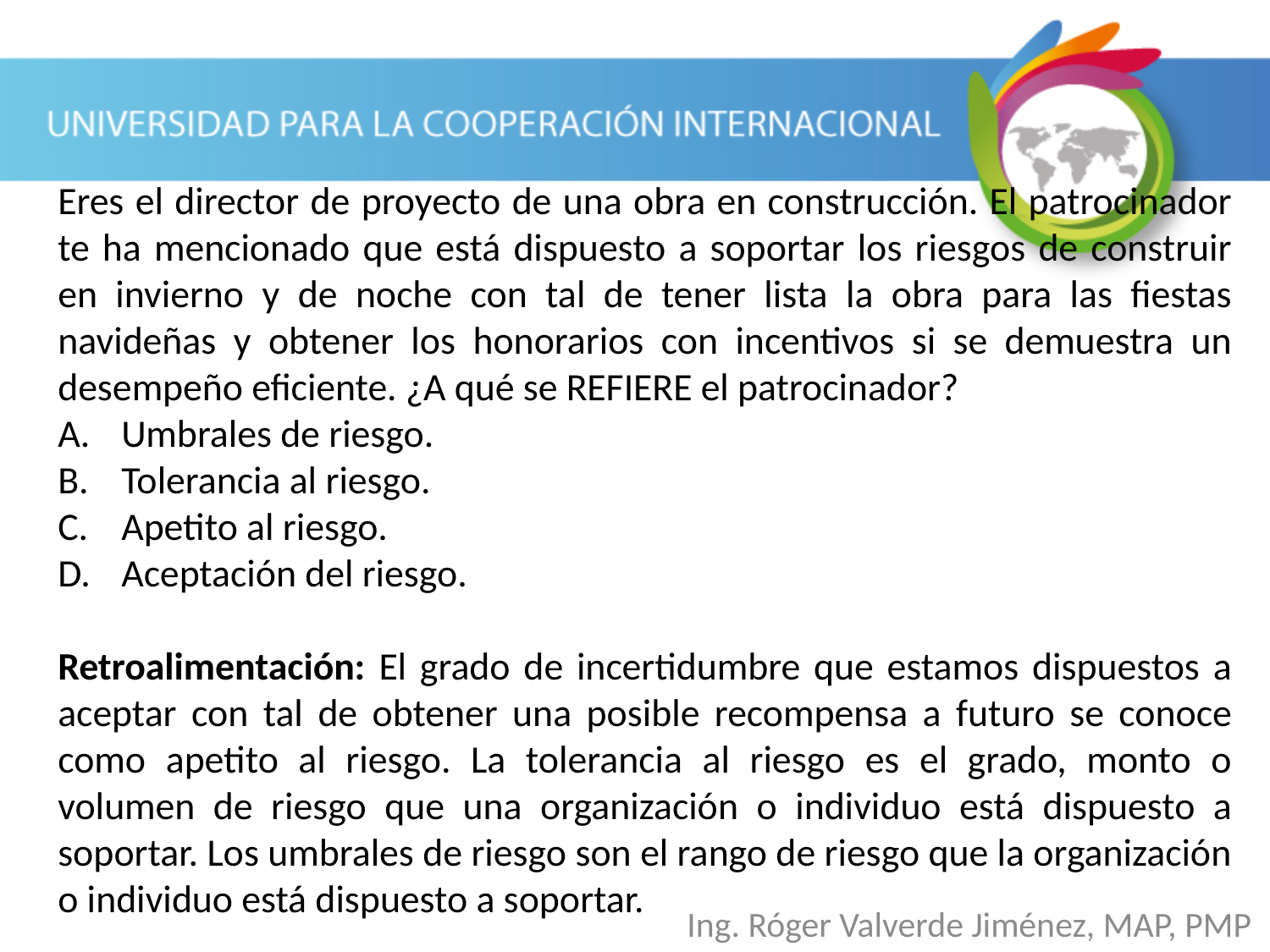

Eres el director de proyecto de una obra en construcción. El patrocinador te ha mencionado que está dispuesto a soportar los riesgos de construir en invierno y de noche con tal de tener lista la obra para las fiestas navideñas y obtener los honorarios con incentivos si se demuestra un desempeño eficiente. ¿A qué se REFIERE el patrocinador?
Umbrales de riesgo.
Tolerancia al riesgo.
Apetito al riesgo.
Aceptación del riesgo.

Retroalimentación: El grado de incertidumbre que estamos dispuestos a aceptar con tal de obtener una posible recompensa a futuro se conoce como apetito al riesgo. La tolerancia al riesgo es el grado, monto o volumen de riesgo que una organización o individuo está dispuesto a soportar. Los umbrales de riesgo son el rango de riesgo que la organización o individuo está dispuesto a soportar.

Ing. Róger Valverde Jiménez, MAP, PMP